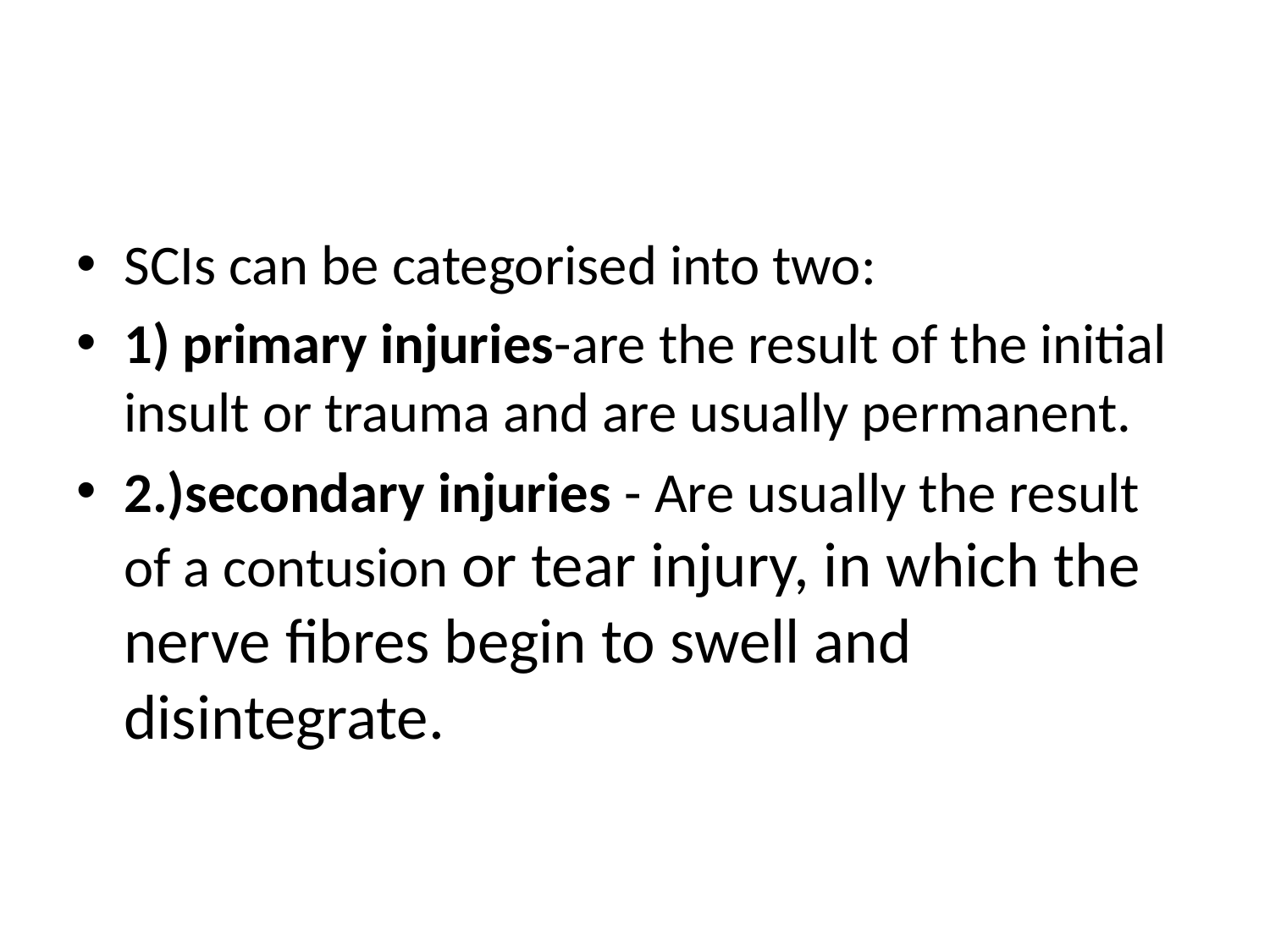

#
SCIs can be categorised into two:
1) primary injuries-are the result of the initial insult or trauma and are usually permanent.
2.)secondary injuries - Are usually the result of a contusion or tear injury, in which the nerve fibres begin to swell and disintegrate.